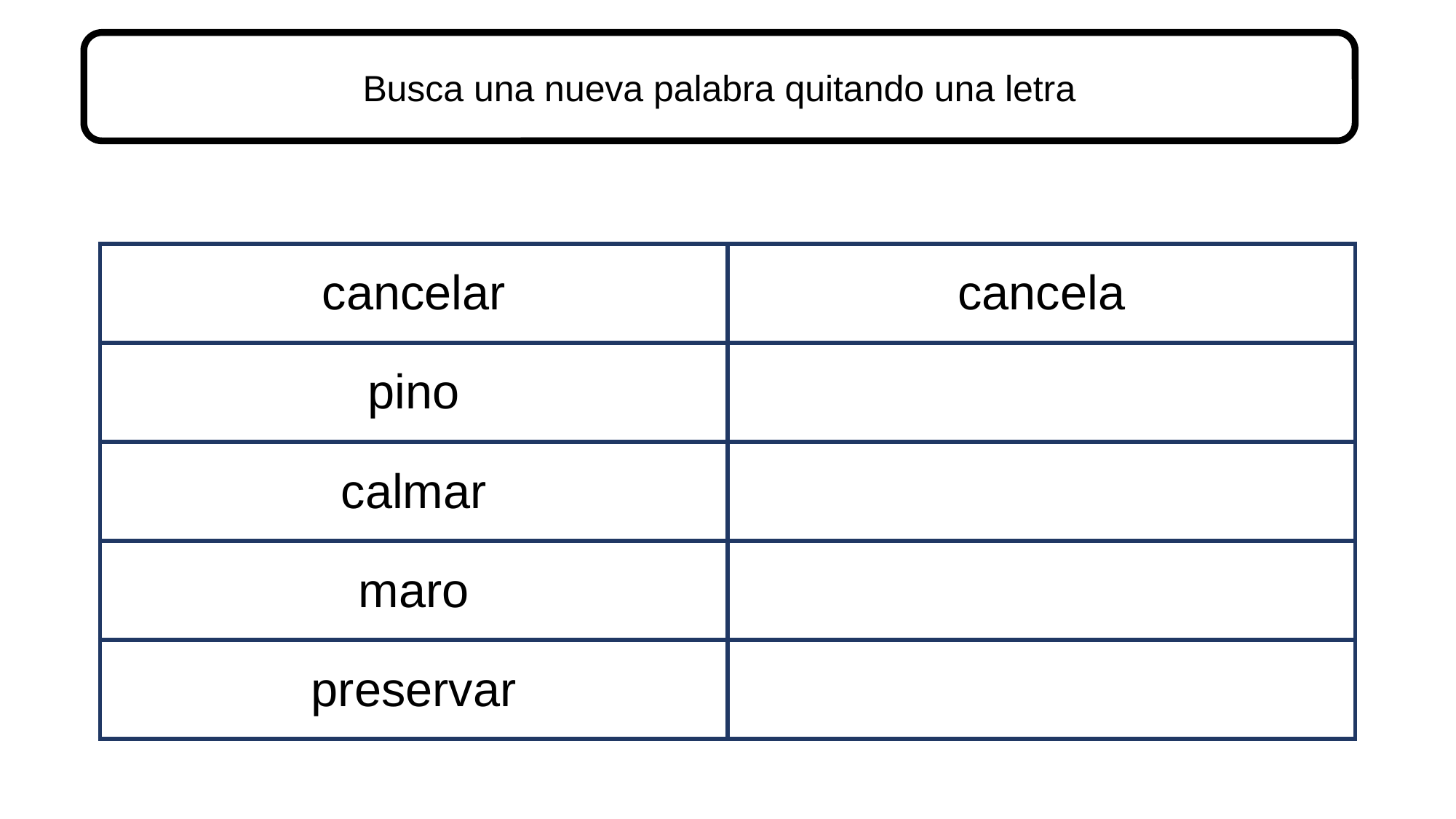

Busca una nueva palabra quitando una letra
| cancelar | cancela |
| --- | --- |
| pino |  |
| calmar |  |
| maro |  |
| preservar |  |